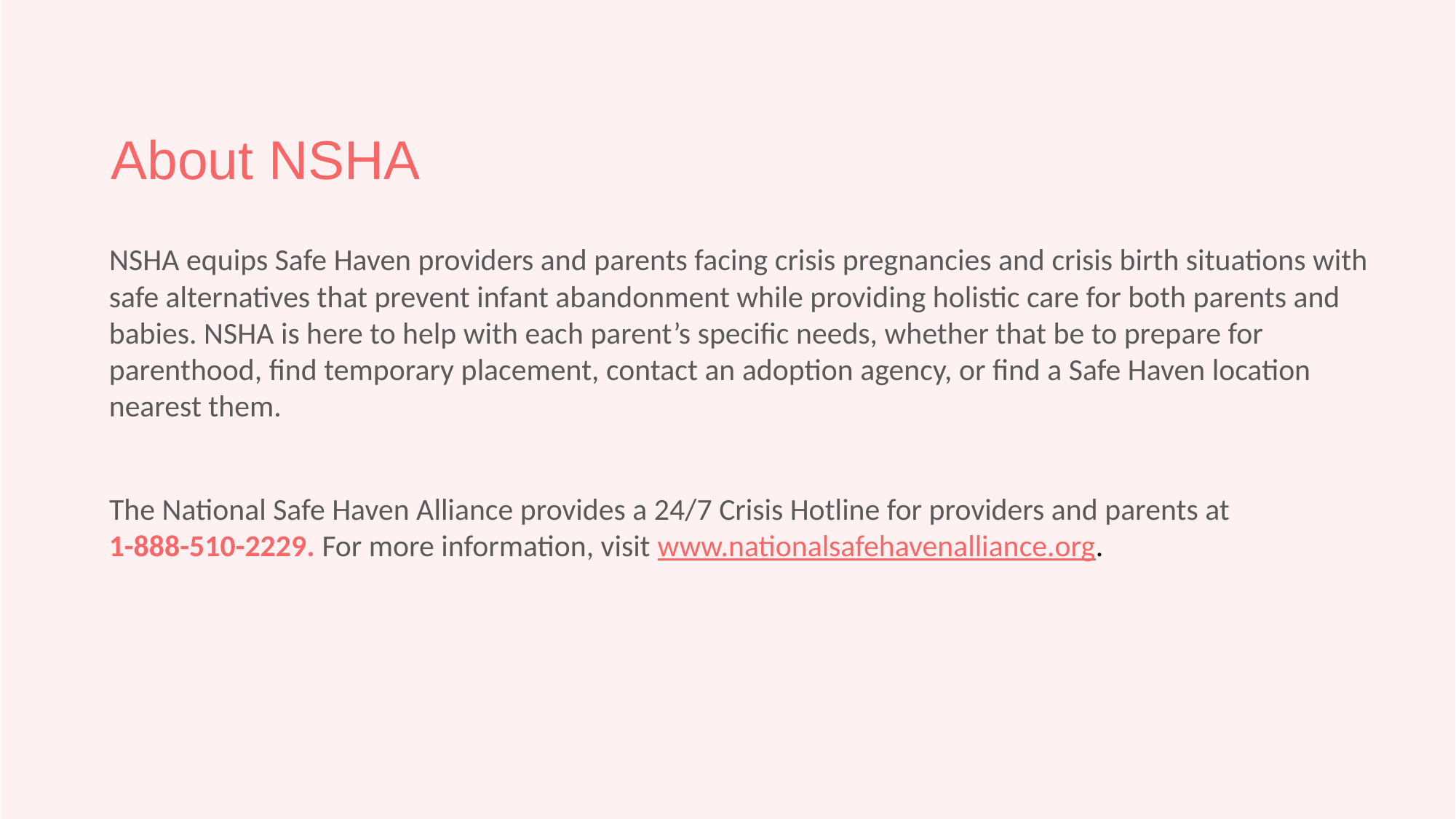

# About NSHA

    NSHA equips Safe Haven providers and parents facing crisis pregnancies and crisis birth situations with safe alternatives that prevent infant abandonment while providing holistic care for both parents and babies. NSHA is here to help with each parent’s specific needs, whether that be to prepare for parenthood, find temporary placement, contact an adoption agency, or find a Safe Haven location nearest them.

    The National Safe Haven Alliance provides a 24/7 Crisis Hotline for providers and parents at 
1-888-510-2229. For more information, visit www.nationalsafehavenalliance.org.